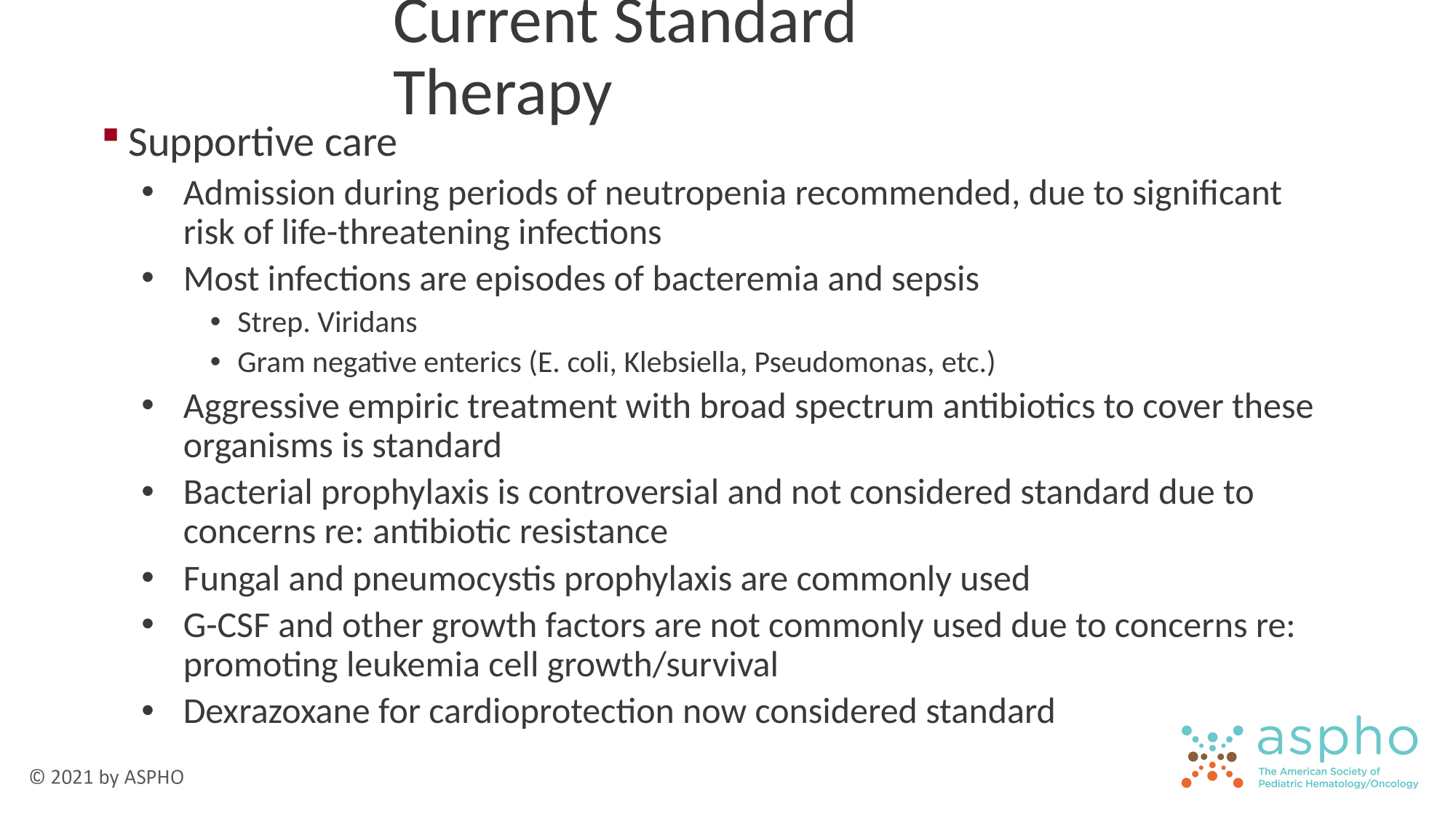

Current Standard Therapy
Supportive care
Admission during periods of neutropenia recommended, due to significant risk of life-threatening infections
Most infections are episodes of bacteremia and sepsis
Strep. Viridans
Gram negative enterics (E. coli, Klebsiella, Pseudomonas, etc.)
Aggressive empiric treatment with broad spectrum antibiotics to cover these organisms is standard
Bacterial prophylaxis is controversial and not considered standard due to concerns re: antibiotic resistance
Fungal and pneumocystis prophylaxis are commonly used
G-CSF and other growth factors are not commonly used due to concerns re: promoting leukemia cell growth/survival
Dexrazoxane for cardioprotection now considered standard